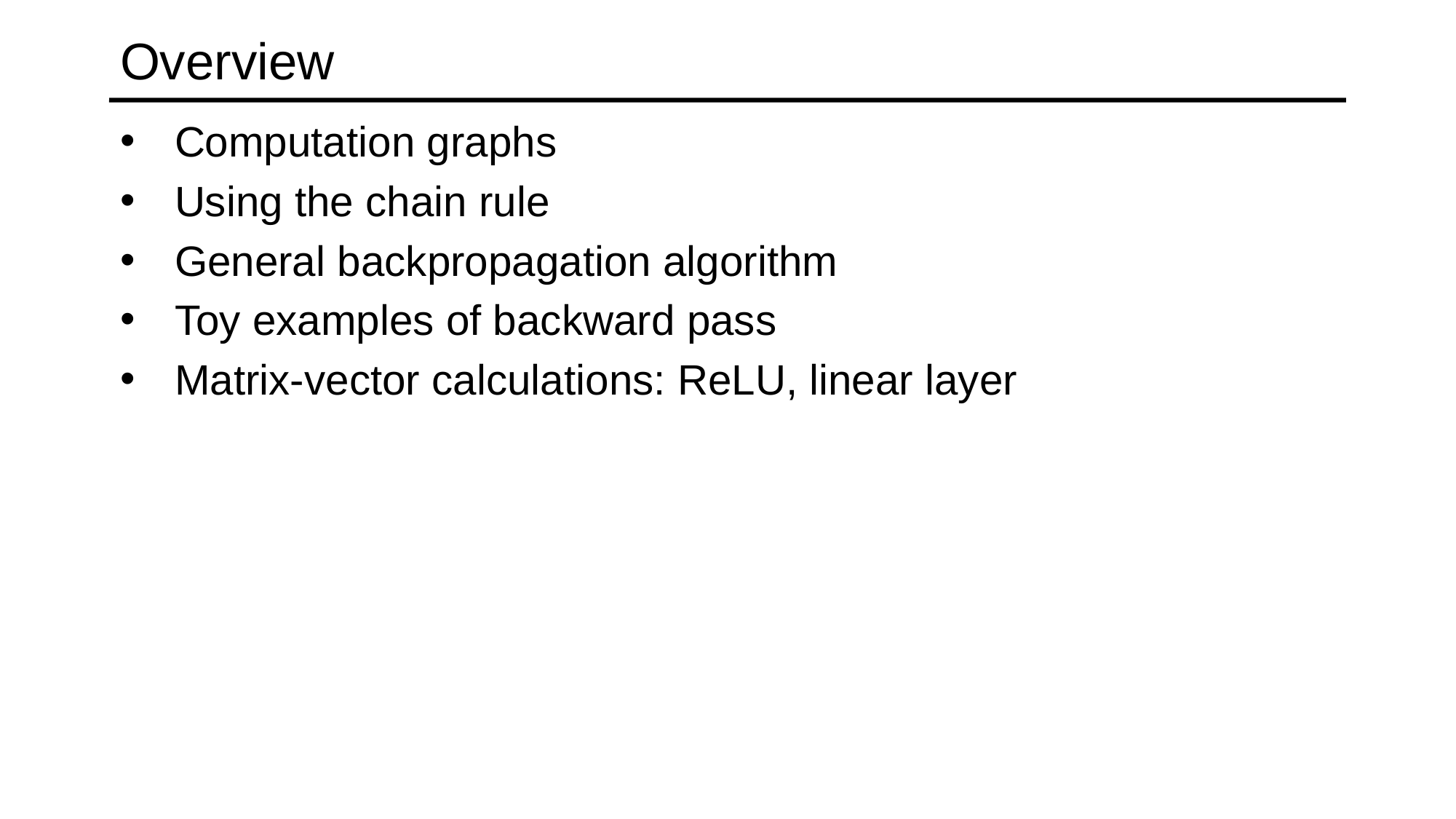

# Overview
Computation graphs
Using the chain rule
General backpropagation algorithm
Toy examples of backward pass
Matrix-vector calculations: ReLU, linear layer